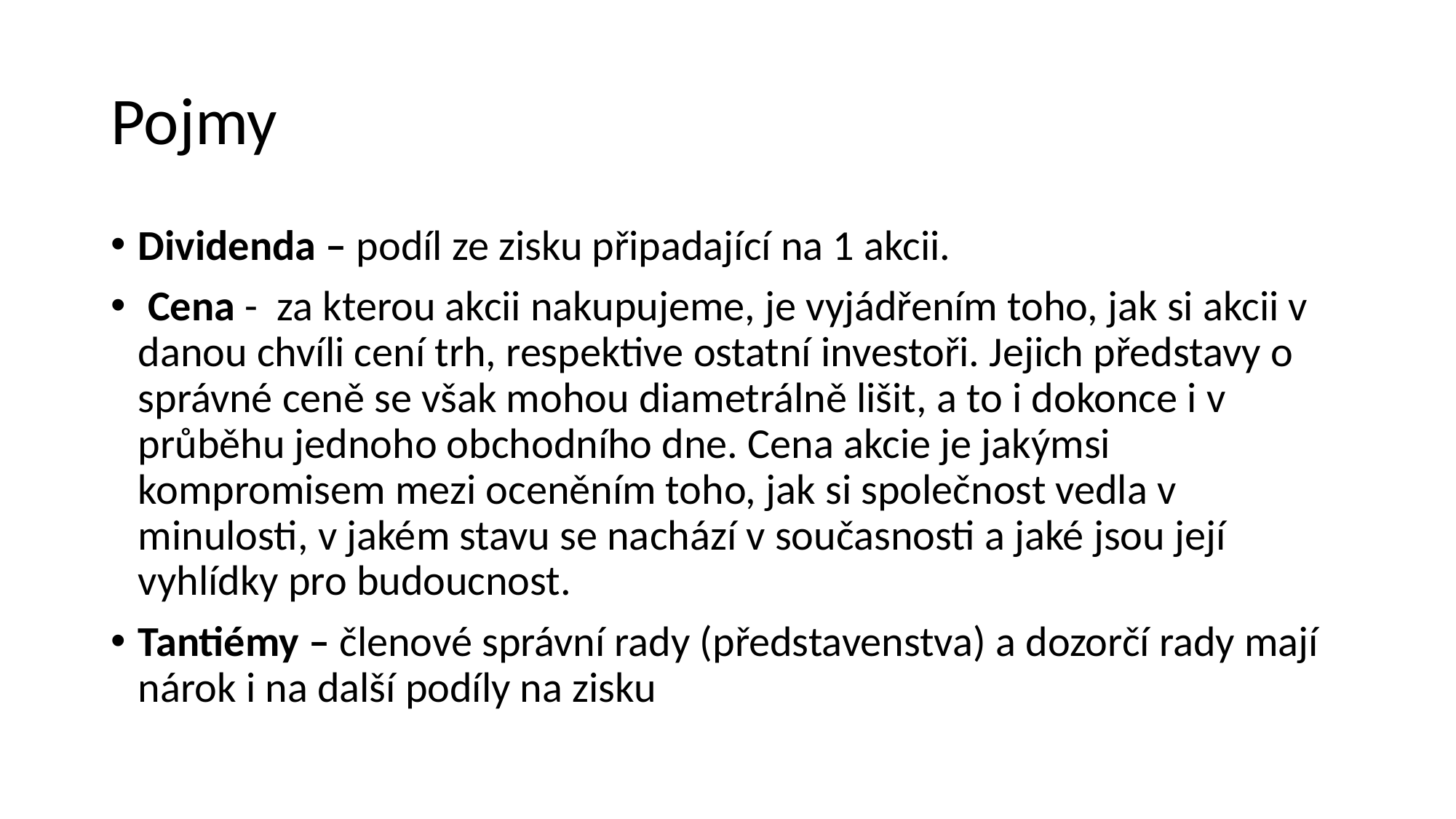

# Pojmy
Dividenda – podíl ze zisku připadající na 1 akcii.
 Cena -  za kterou akcii nakupujeme, je vyjádřením toho, jak si akcii v danou chvíli cení trh, respektive ostatní investoři. Jejich představy o správné ceně se však mohou diametrálně lišit, a to i dokonce i v průběhu jednoho obchodního dne. Cena akcie je jakýmsi kompromisem mezi oceněním toho, jak si společnost vedla v minulosti, v jakém stavu se nachází v současnosti a jaké jsou její vyhlídky pro budoucnost.
Tantiémy – členové správní rady (představenstva) a dozorčí rady mají nárok i na další podíly na zisku